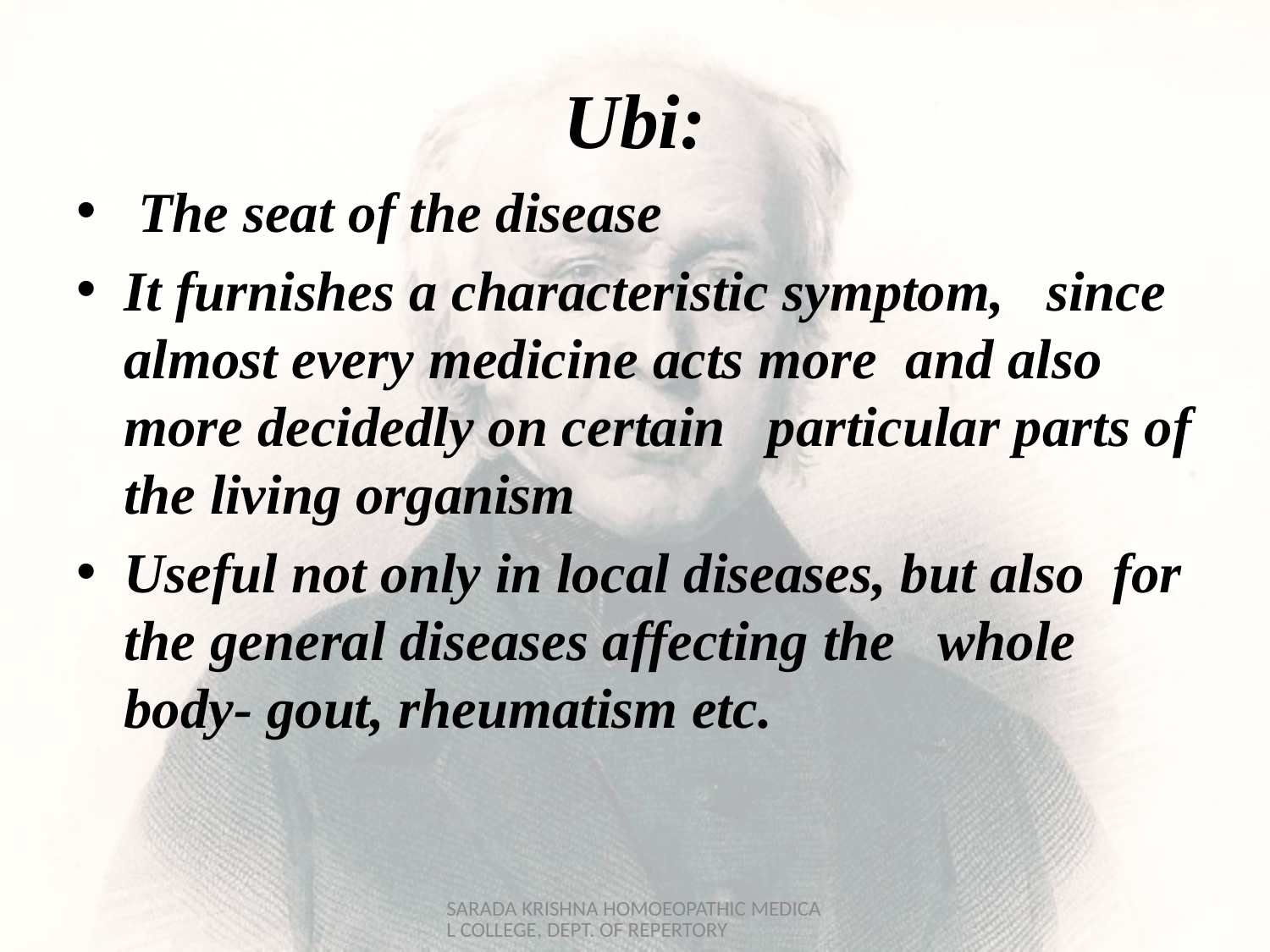

# Ubi:
 The seat of the disease
It furnishes a characteristic symptom,   since almost every medicine acts more  and also more decidedly on certain   particular parts of the living organism
Useful not only in local diseases, but also  for the general diseases affecting the   whole body- gout, rheumatism etc.
SARADA KRISHNA HOMOEOPATHIC MEDICAL COLLEGE, DEPT. OF REPERTORY